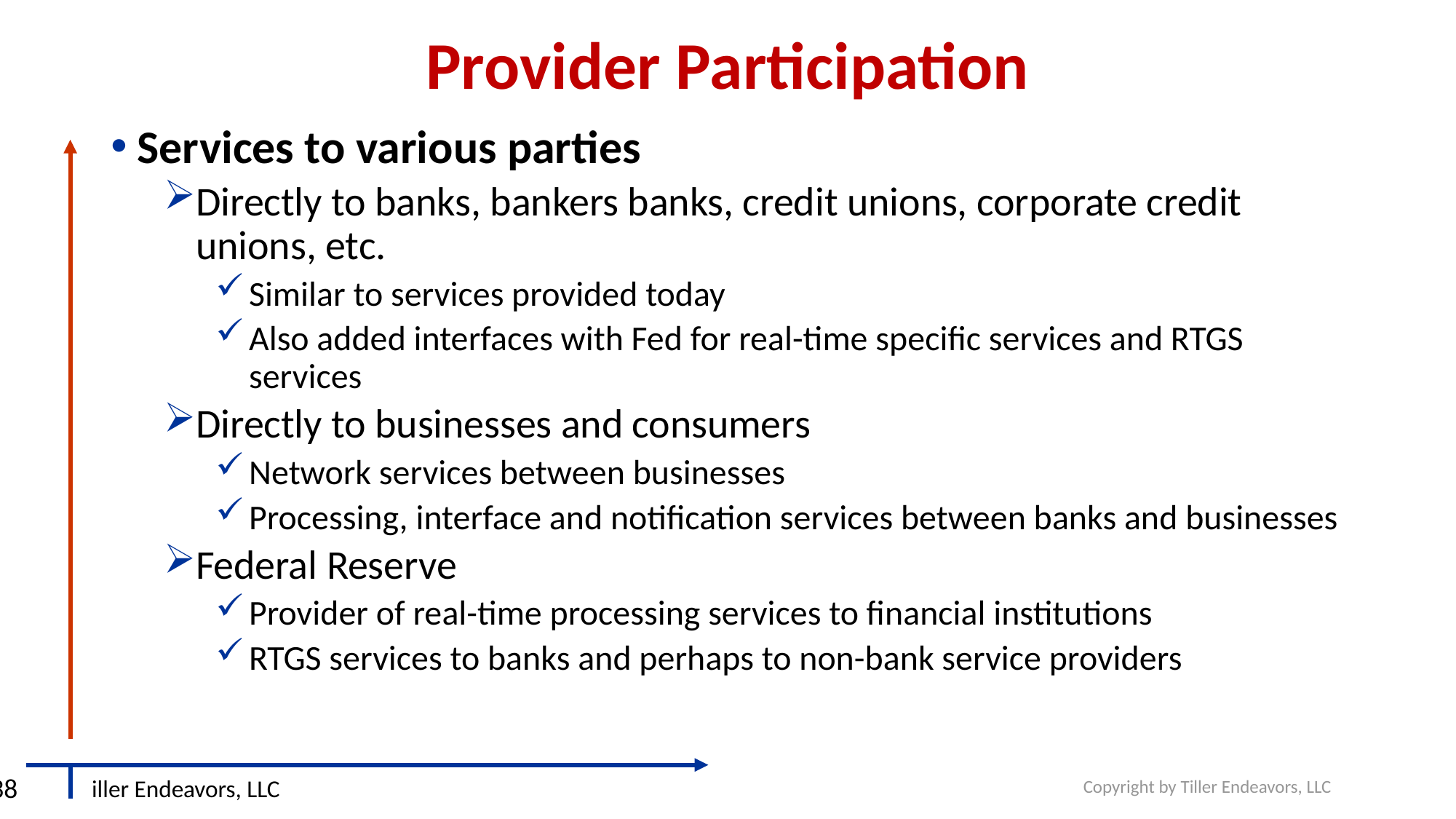

# Provider Participation
Services to various parties
Directly to banks, bankers banks, credit unions, corporate credit unions, etc.
Similar to services provided today
Also added interfaces with Fed for real-time specific services and RTGS services
Directly to businesses and consumers
Network services between businesses
Processing, interface and notification services between banks and businesses
Federal Reserve
Provider of real-time processing services to financial institutions
RTGS services to banks and perhaps to non-bank service providers